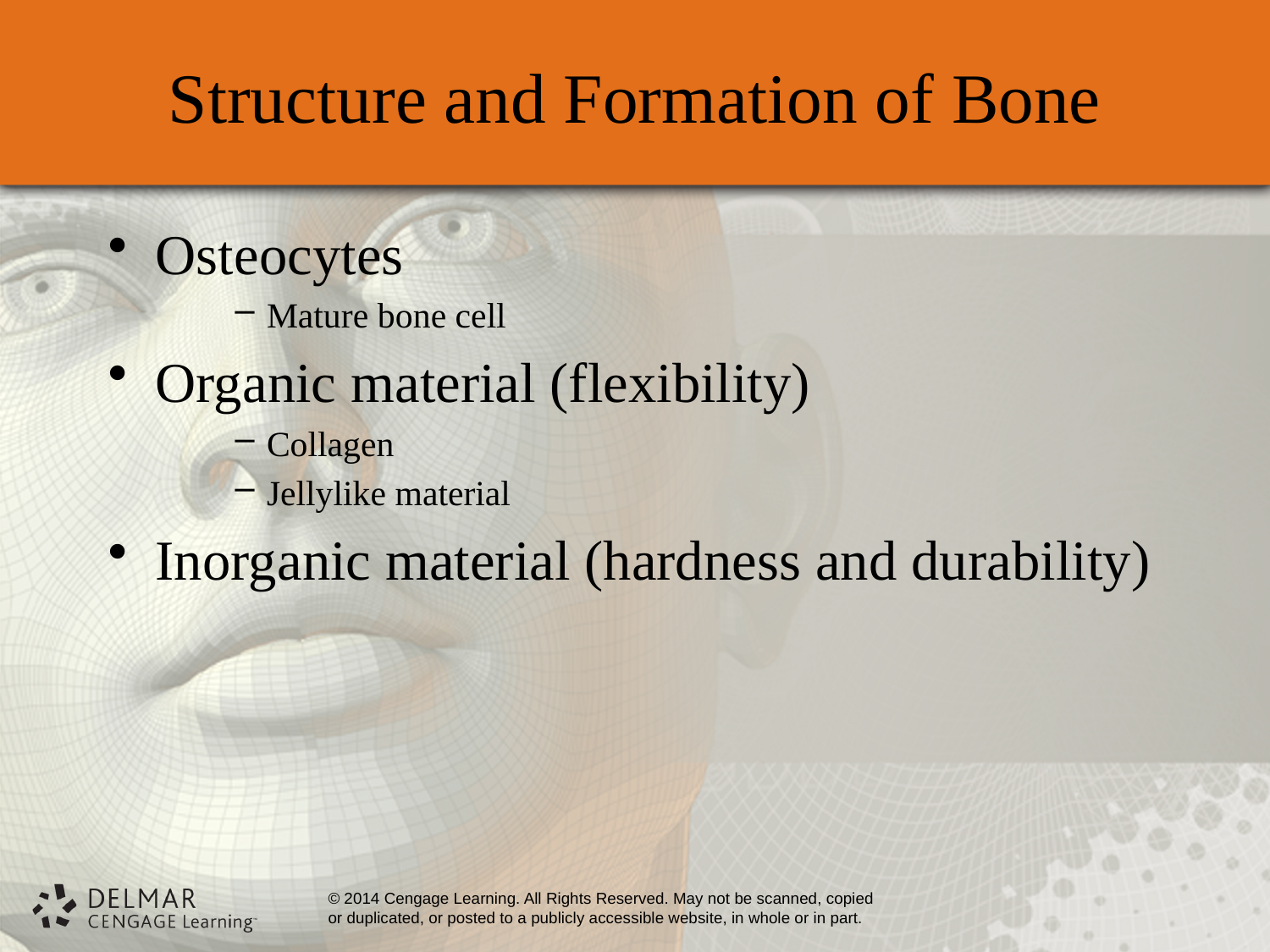

# Structure and Formation of Bone
Osteocytes
Mature bone cell
Organic material (flexibility)
Collagen
Jellylike material
Inorganic material (hardness and durability)